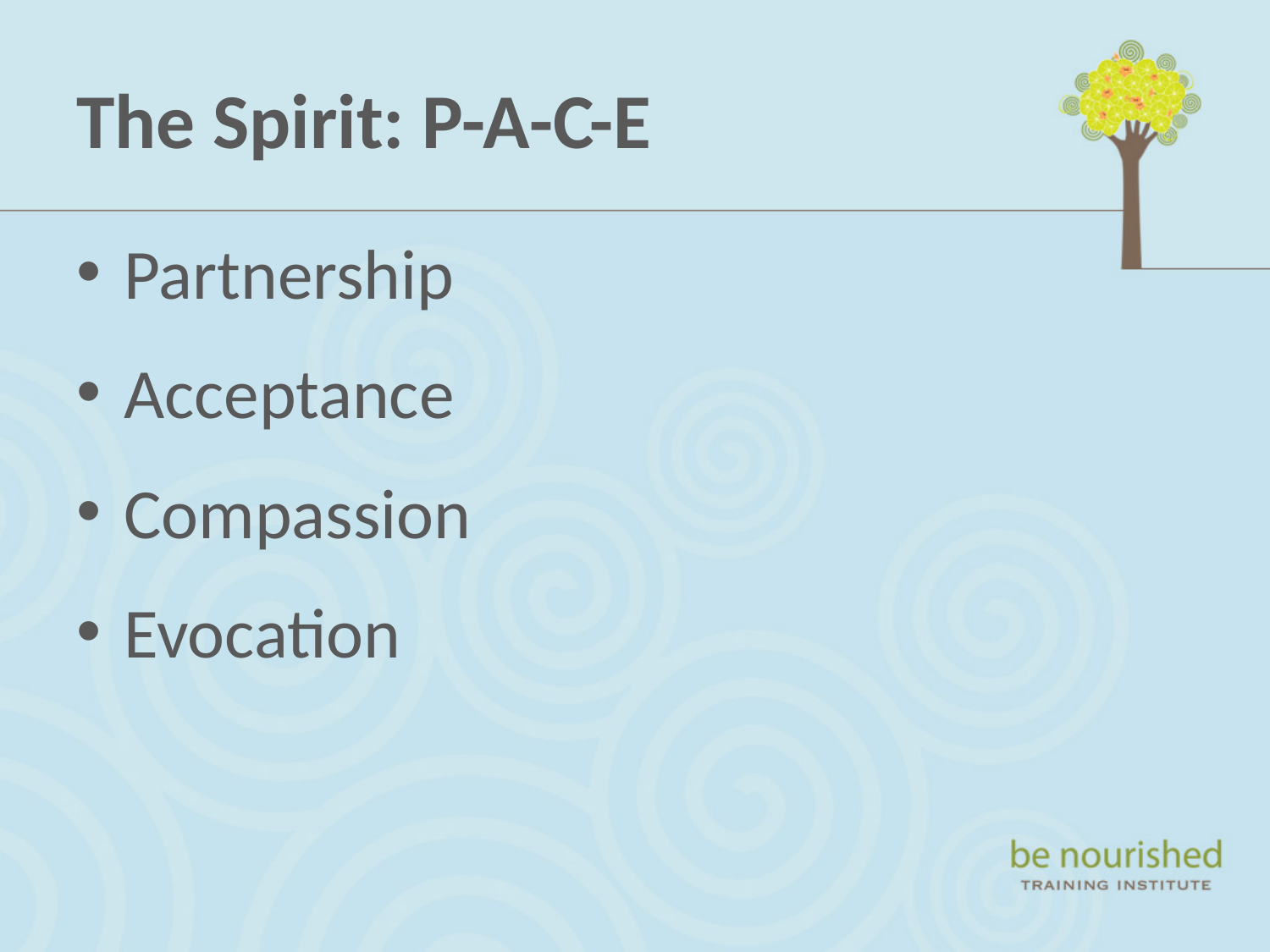

# The Spirit: P-A-C-E
Partnership
Acceptance
Compassion
Evocation